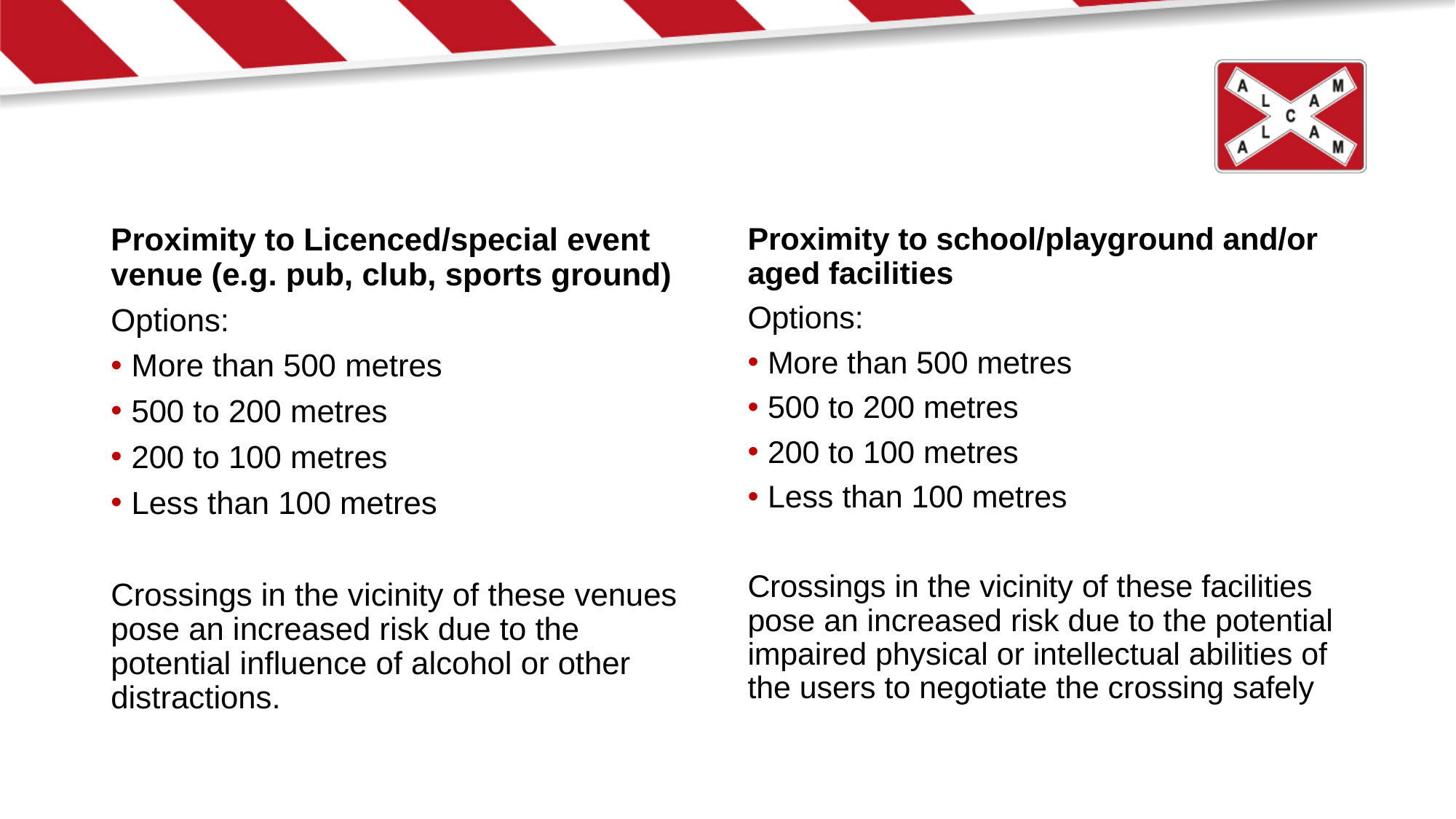

Proximity to Licenced/special event venue (e.g. pub, club, sports ground)
Options:
More than 500 metres
500 to 200 metres
200 to 100 metres
Less than 100 metres

Crossings in the vicinity of these venues pose an increased risk due to the potential influence of alcohol or other distractions.

Proximity to school/playground and/or aged facilities
Options:
More than 500 metres
500 to 200 metres
200 to 100 metres
Less than 100 metres

Crossings in the vicinity of these facilities pose an increased risk due to the potential impaired physical or intellectual abilities of the users to negotiate the crossing safely